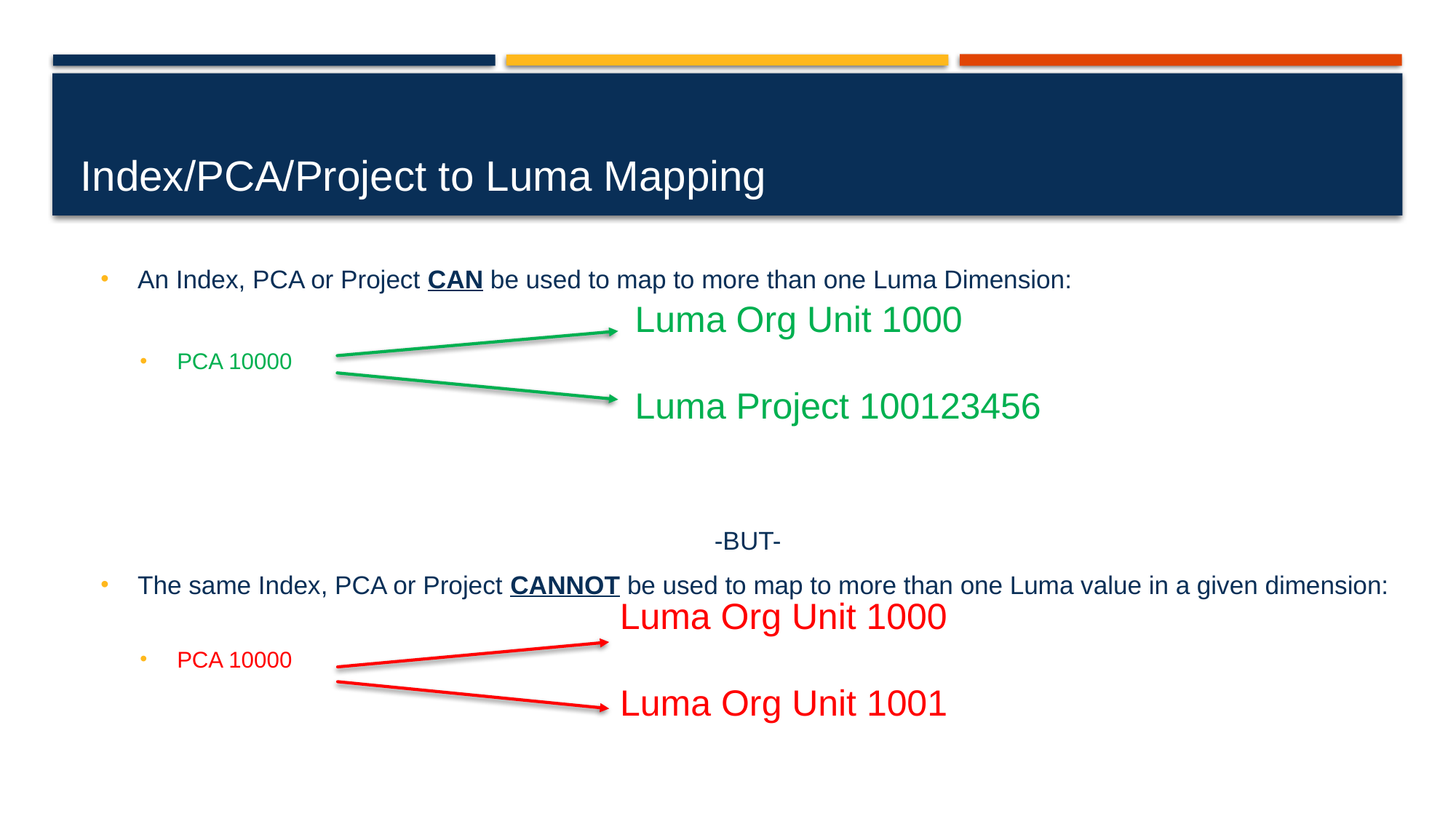

# Index/PCA/Project to Luma Mapping
An Index, PCA or Project CAN be used to map to more than one Luma Dimension:

PCA 10000

-BUT-
The same Index, PCA or Project CANNOT be used to map to more than one Luma value in a given dimension:

PCA 10000
Luma Org Unit 1000
Luma Project 100123456
Luma Org Unit 1000
Luma Org Unit 1001